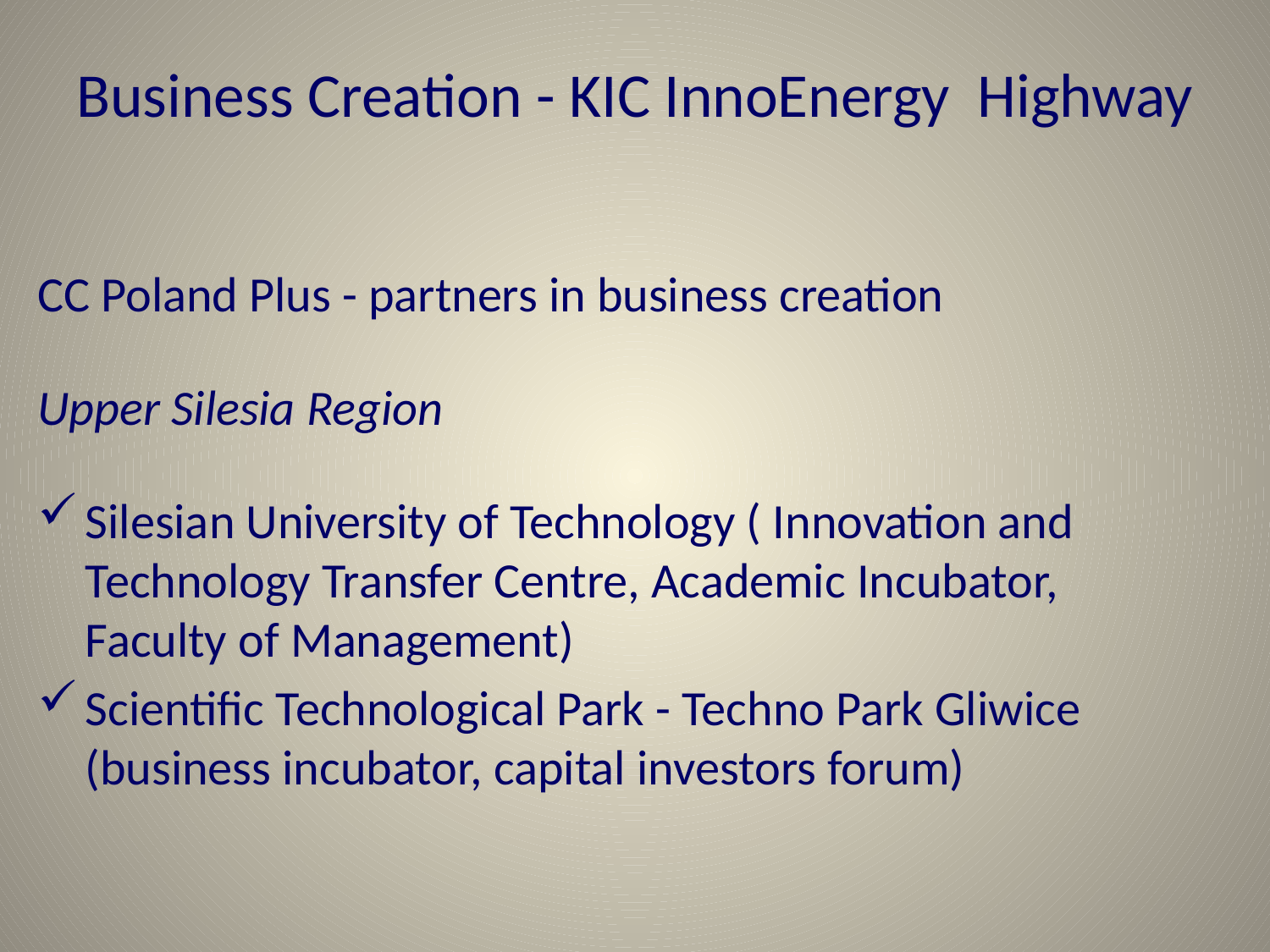

# Business Creation - KIC InnoEnergy  Highway
CC Poland Plus - partners in business creation

Upper Silesia Region

Silesian University of Technology ( Innovation and Technology Transfer Centre, Academic Incubator,  Faculty of Management)
Scientific Technological Park - Techno Park Gliwice (business incubator, capital investors forum)